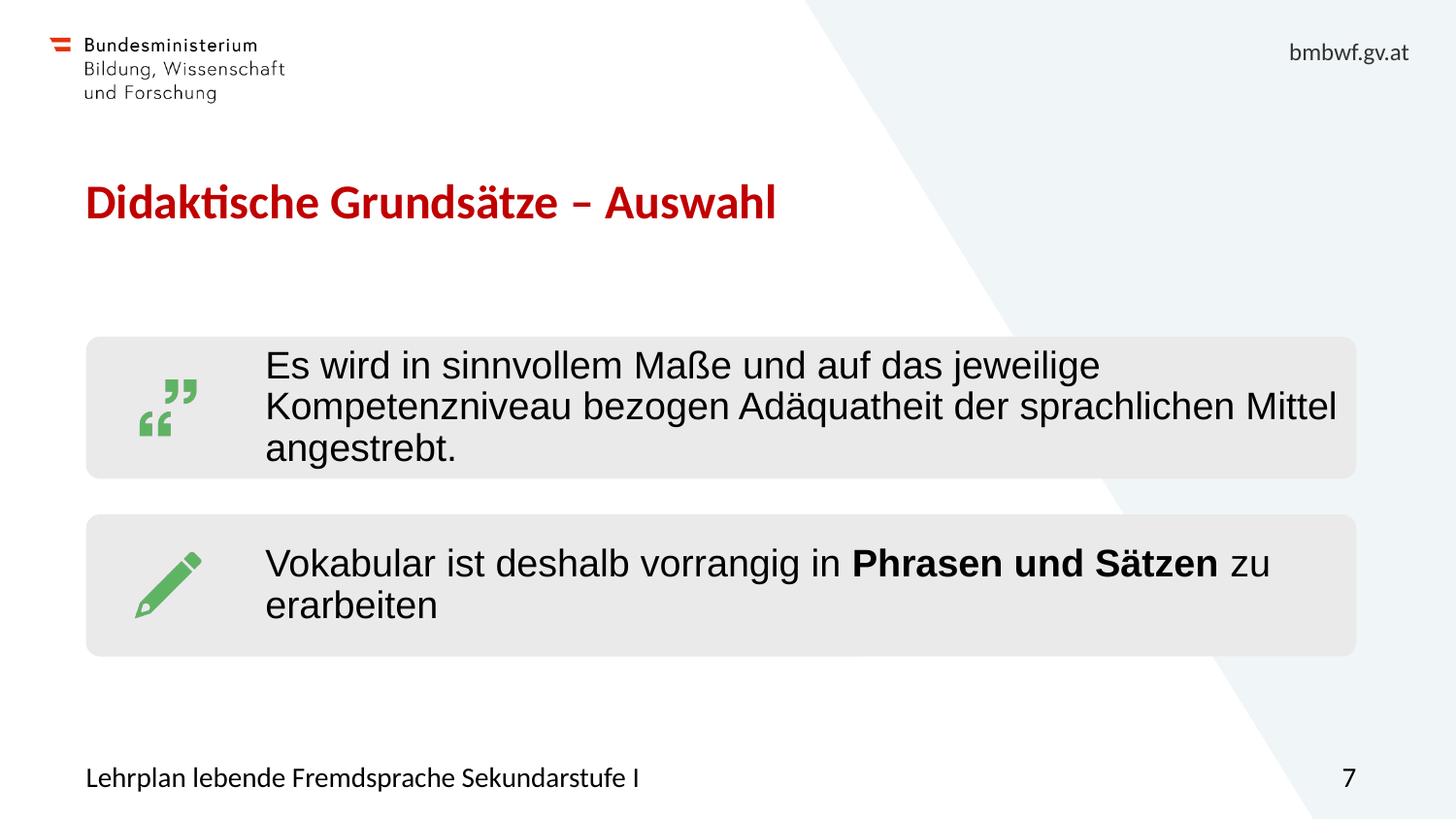

# Didaktische Grundsätze – Auswahl
Es wird in sinnvollem Maße und auf das jeweilige Kompetenzniveau bezogen Adäquatheit der sprachlichen Mittel angestrebt.
Vokabular ist deshalb vorrangig in Phrasen und Sätzen zu erarbeiten
Lehrplan lebende Fremdsprache Sekundarstufe I
7